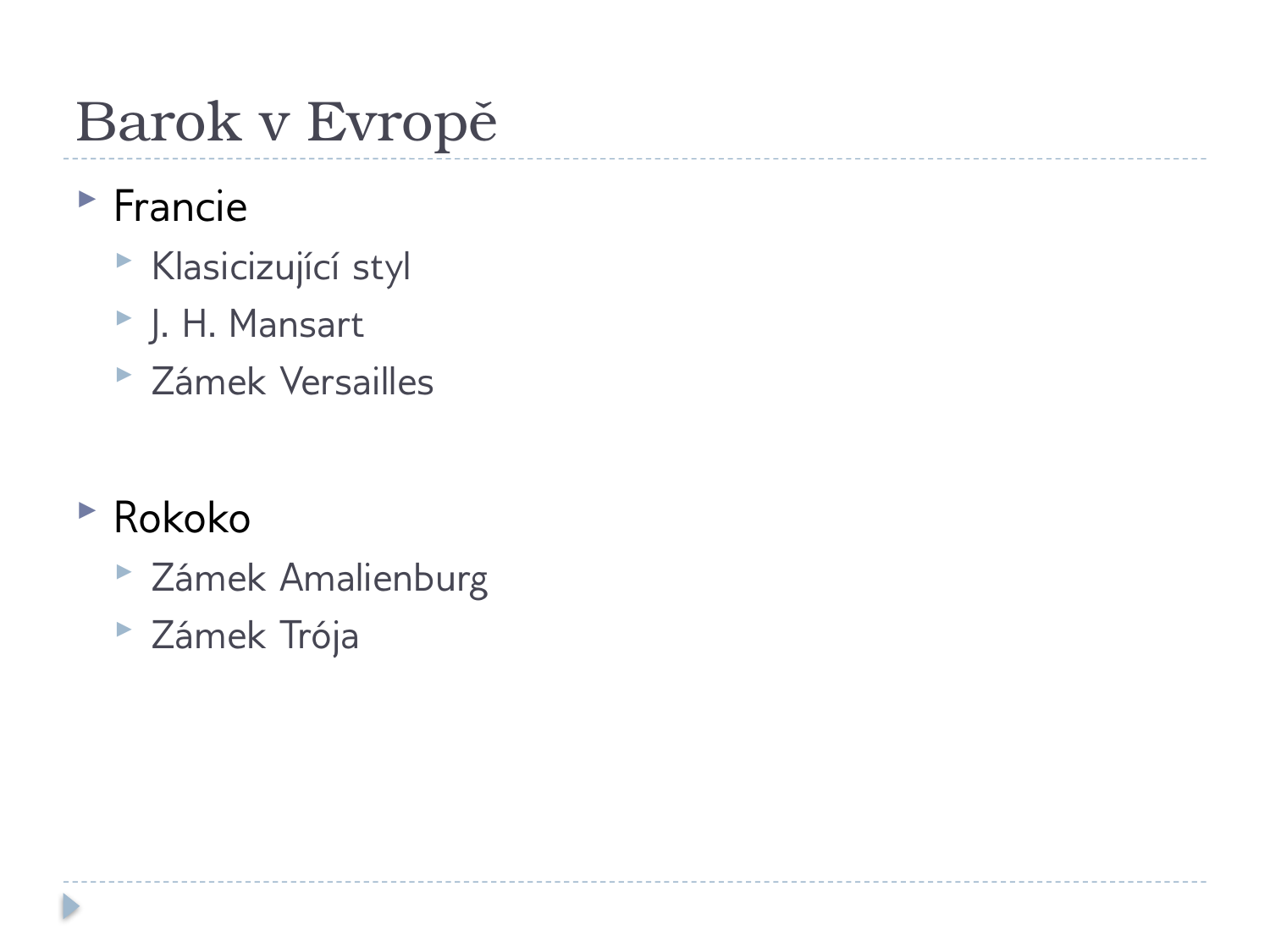

# Barok v Evropě
Francie
Klasicizující styl
J. H. Mansart
Zámek Versailles

Rokoko
Zámek Amalienburg
Zámek Trója